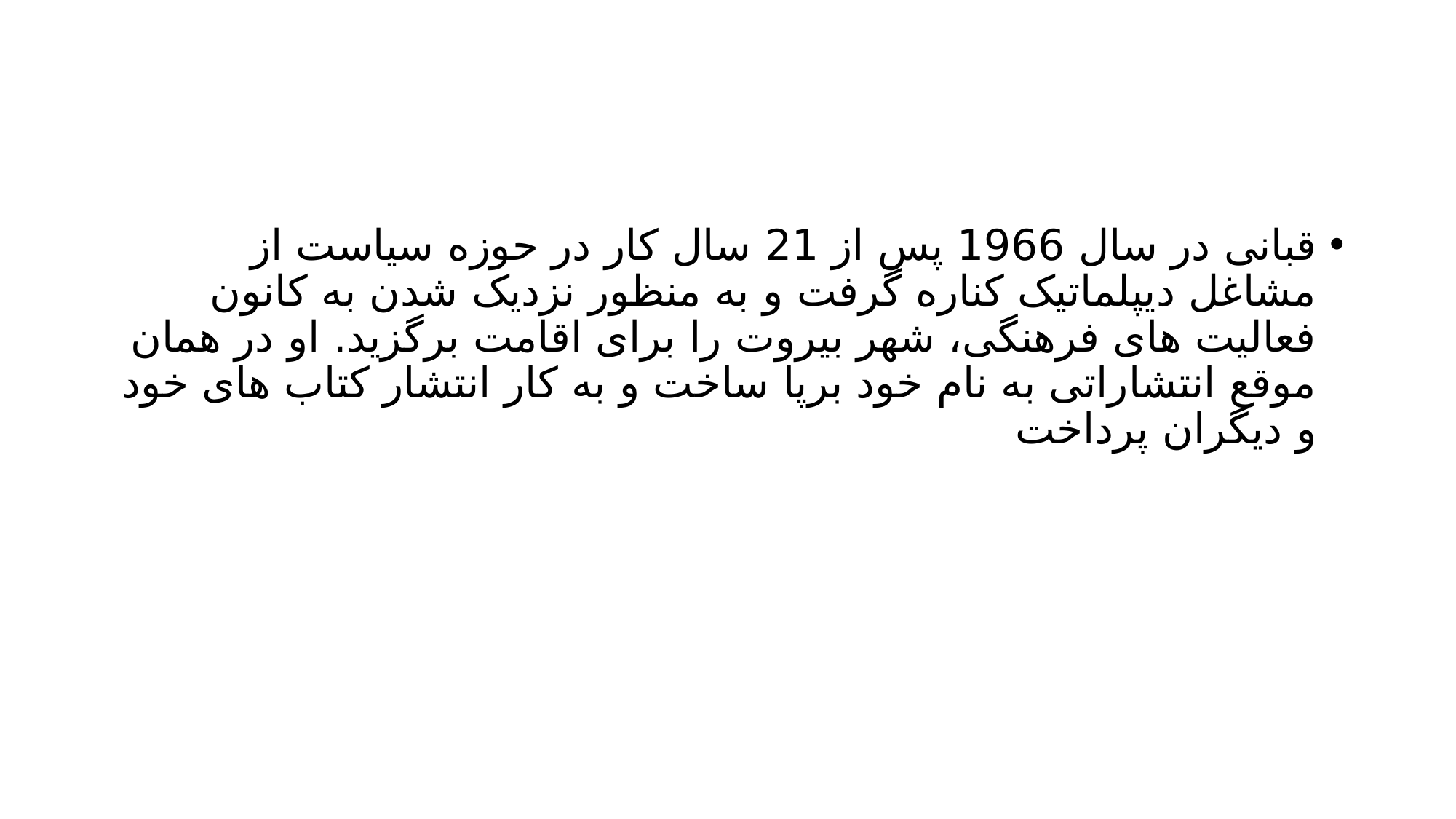

#
قبانی در سال 1966 پس از 21 سال کار در حوزه سیاست از مشاغل دیپلماتیک کناره گرفت و به منظور نزدیک شدن به کانون فعالیت های فرهنگی، شهر بیروت را برای اقامت برگزید. او در همان موقع انتشاراتی به نام خود برپا ساخت و به کار انتشار کتاب های خود و دیگران پرداخت